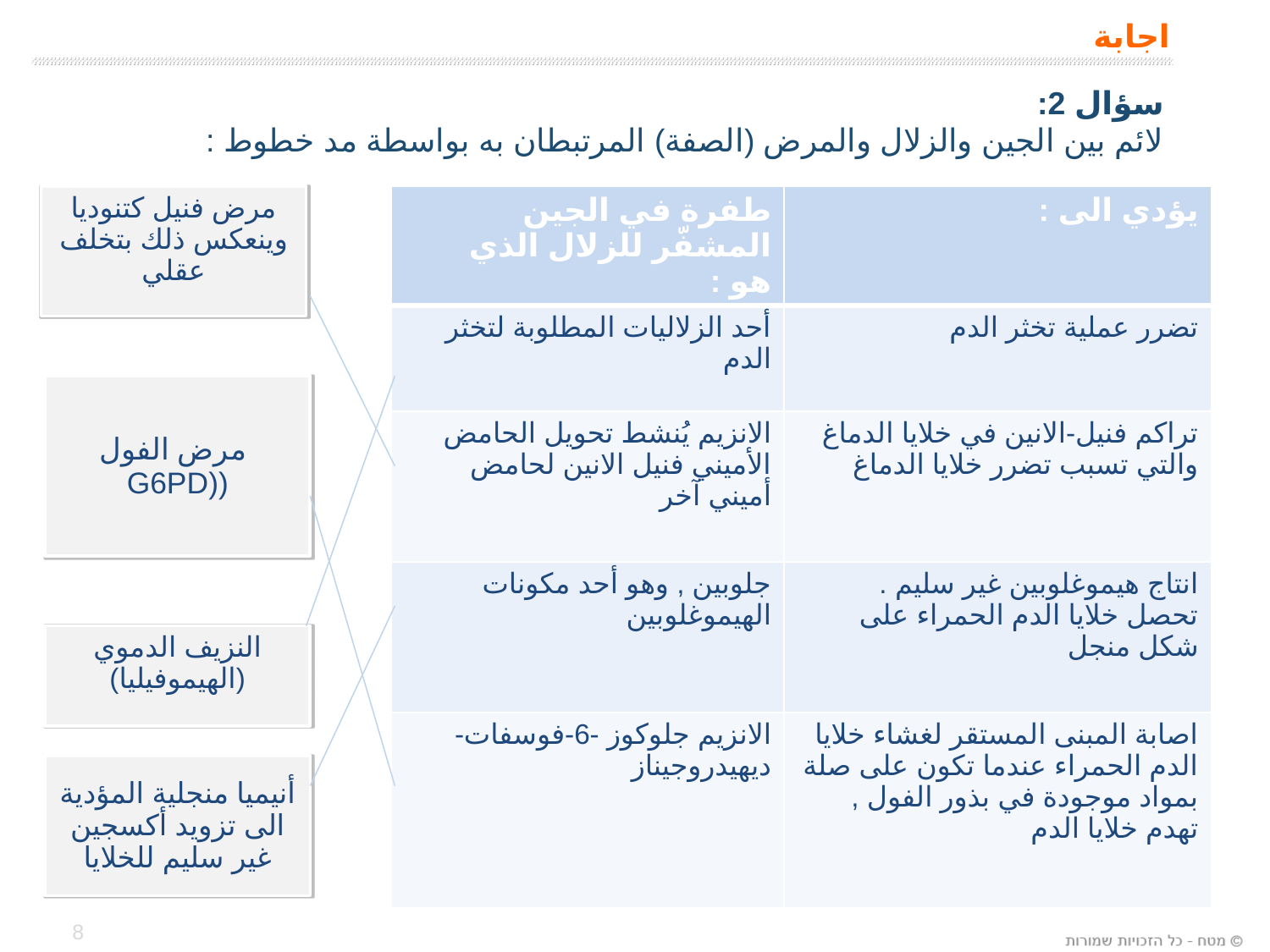

# اجابة

سؤال 2:
لائم بين الجين والزلال والمرض (الصفة) المرتبطان به بواسطة مد خطوط :
مرض فنيل كتنوديا وينعكس ذلك بتخلف عقلي

| طفرة في الجين المشفّر للزلال الذي هو : | يؤدي الى : |
| --- | --- |
| أحد الزلاليات المطلوبة لتخثر الدم | تضرر عملية تخثر الدم |
| الانزيم يُنشط تحويل الحامض الأميني فنيل الانين لحامض أميني آخر | تراكم فنيل-الانين في خلايا الدماغ والتي تسبب تضرر خلايا الدماغ |
| جلوبين , وهو أحد مكونات الهيموغلوبين | انتاج هيموغلوبين غير سليم . تحصل خلايا الدم الحمراء على شكل منجل |
| الانزيم جلوكوز -6-فوسفات- ديهيدروجيناز | اصابة المبنى المستقر لغشاء خلايا الدم الحمراء عندما تكون على صلة بمواد موجودة في بذور الفول , تهدم خلايا الدم |
 مرض الفول
((G6PD
النزيف الدموي (الهيموفيليا)

أنيميا منجلية المؤدية الى تزويد أكسجين غير سليم للخلايا
8